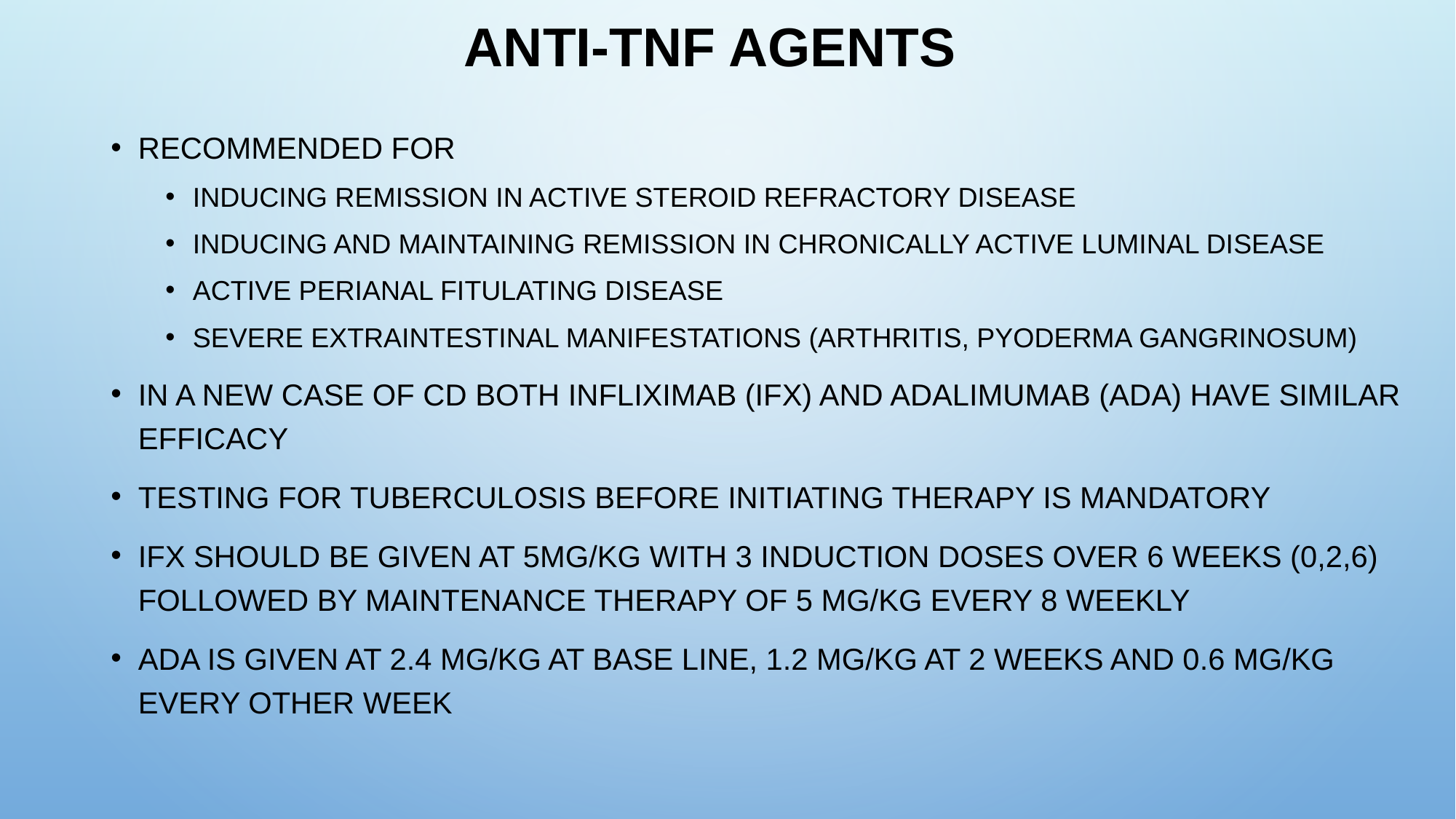

# Anti-TNF Agents
Recommended for
Inducing remission in active steroid refractory disease
Inducing and maintaining remission in chronically active luminal disease
Active perianal fitulating disease
Severe extraintestinal manifestations (arthritis, pyoderma gangrinosum)
In a new case of CD both Infliximab (IFX) and adalimumab (ADA) have similar efficacy
Testing for tuberculosis before initiating therapy is mandatory
IFX should be given at 5mg/kg with 3 induction doses over 6 weeks (0,2,6) followed by maintenance therapy of 5 mg/kg every 8 weekly
ADA is given at 2.4 mg/kg at base line, 1.2 mg/kg at 2 weeks and 0.6 mg/kg every other week